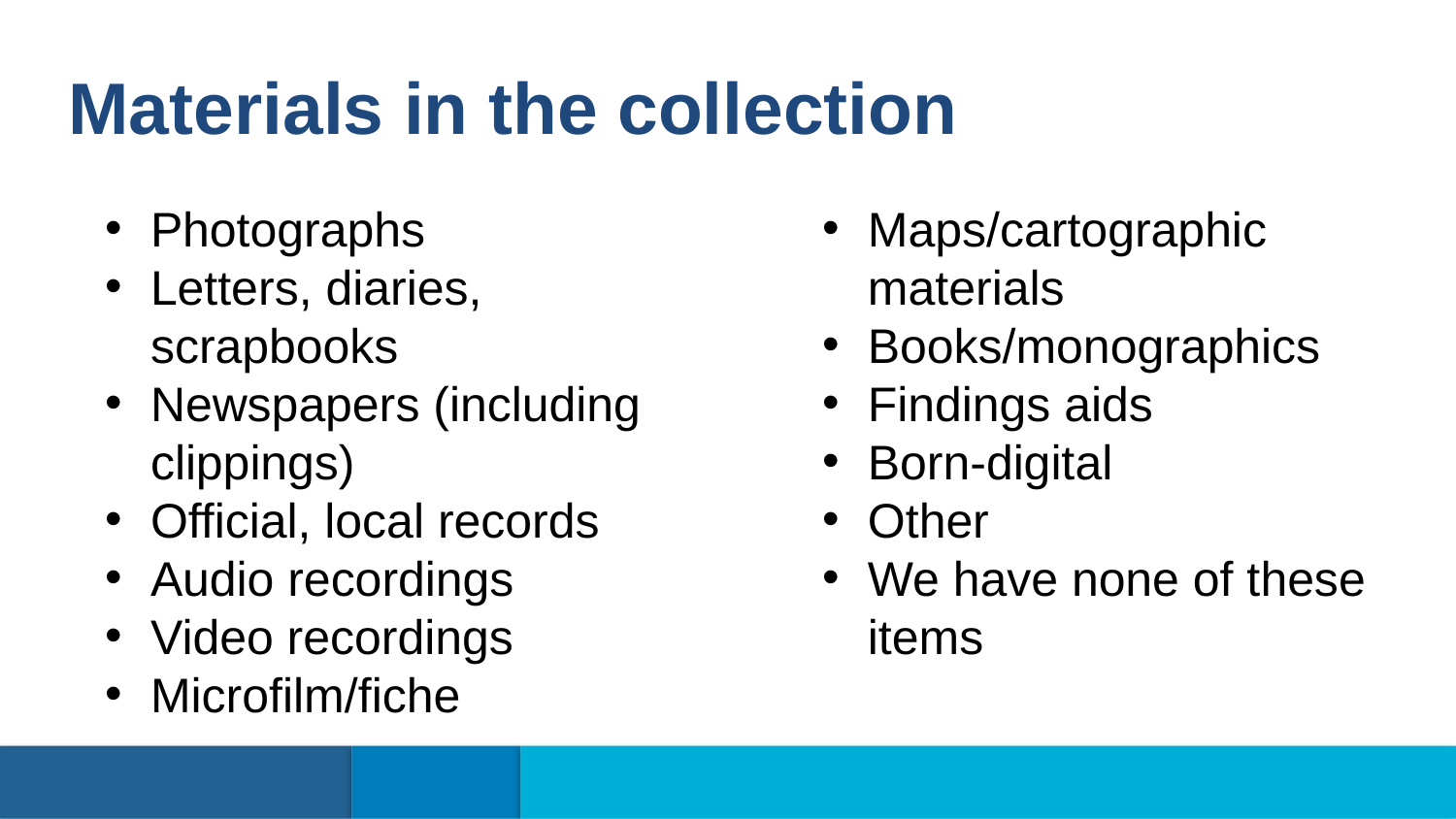

Materials in the collection
Photographs
Letters, diaries, scrapbooks
Newspapers (including clippings)
Official, local records
Audio recordings
Video recordings
Microfilm/fiche
Maps/cartographic materials
Books/monographics
Findings aids
Born-digital
Other
We have none of these items